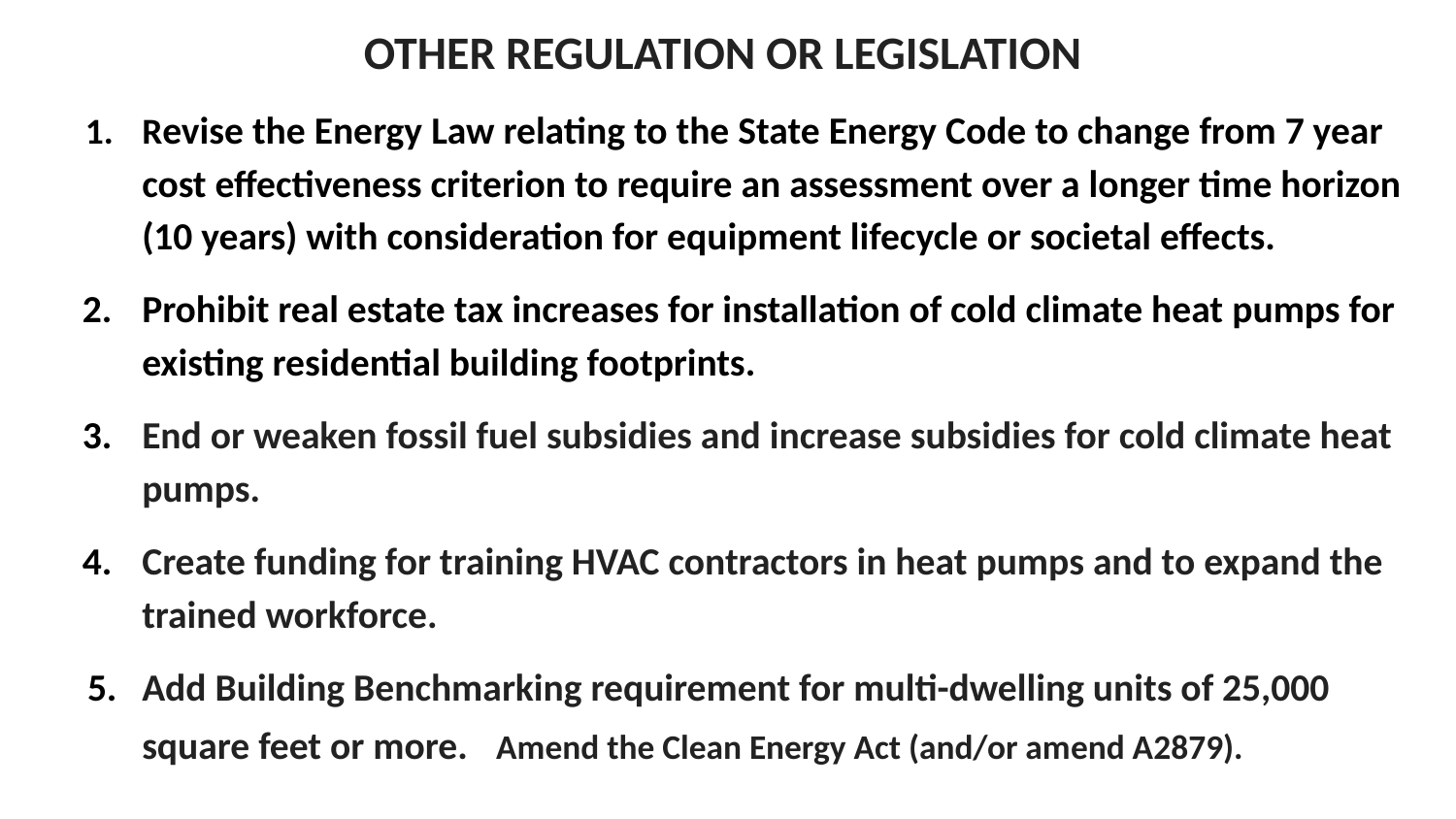

OTHER REGULATION OR LEGISLATION
Revise the Energy Law relating to the State Energy Code to change from 7 year cost effectiveness criterion to require an assessment over a longer time horizon (10 years) with consideration for equipment lifecycle or societal effects.
Prohibit real estate tax increases for installation of cold climate heat pumps for existing residential building footprints.
End or weaken fossil fuel subsidies and increase subsidies for cold climate heat pumps.
Create funding for training HVAC contractors in heat pumps and to expand the trained workforce.
Add Building Benchmarking requirement for multi-dwelling units of 25,000 square feet or more.   Amend the Clean Energy Act (and/or amend A2879).